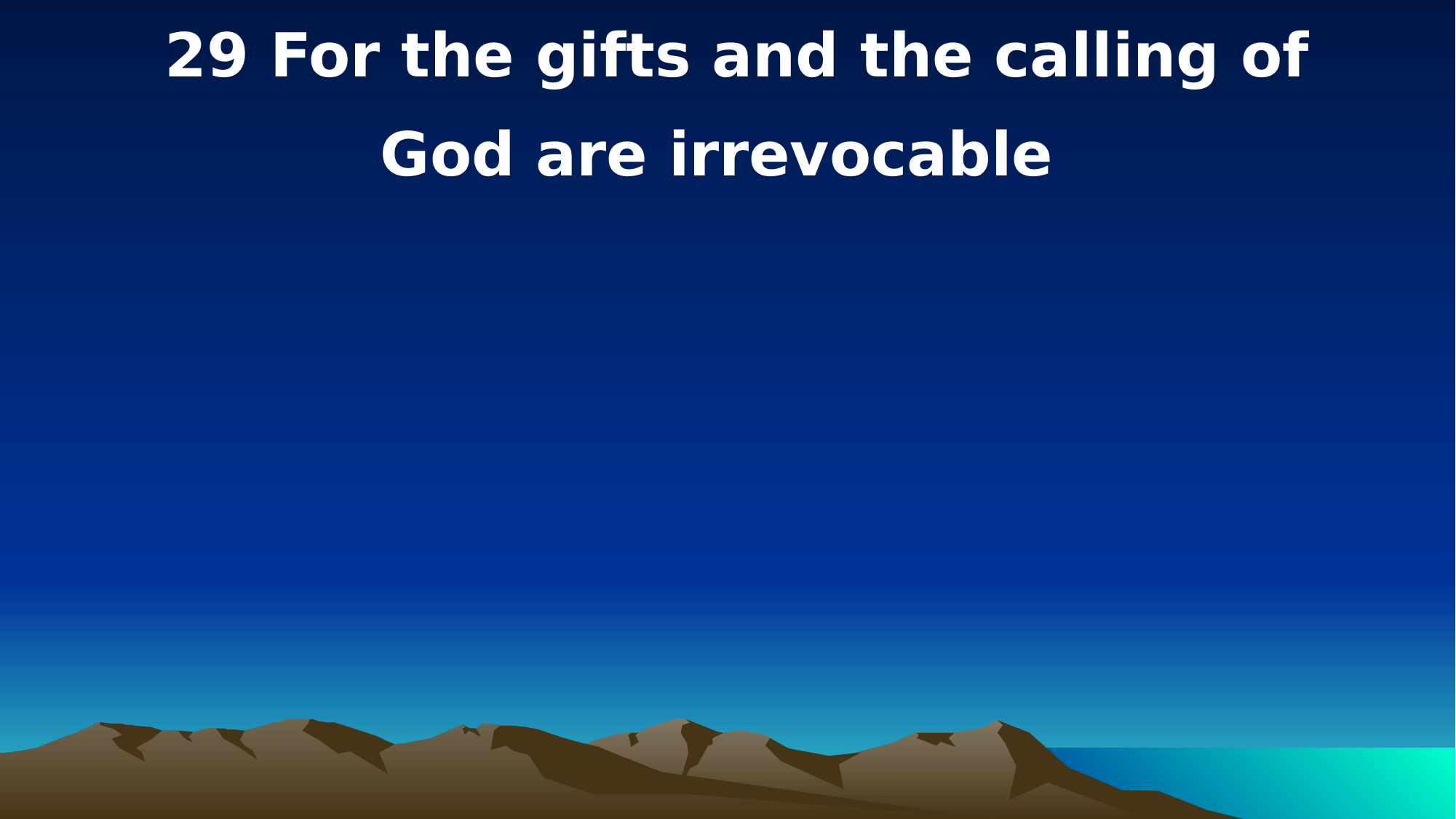

29 For the gifts and the calling of
God are irrevocable